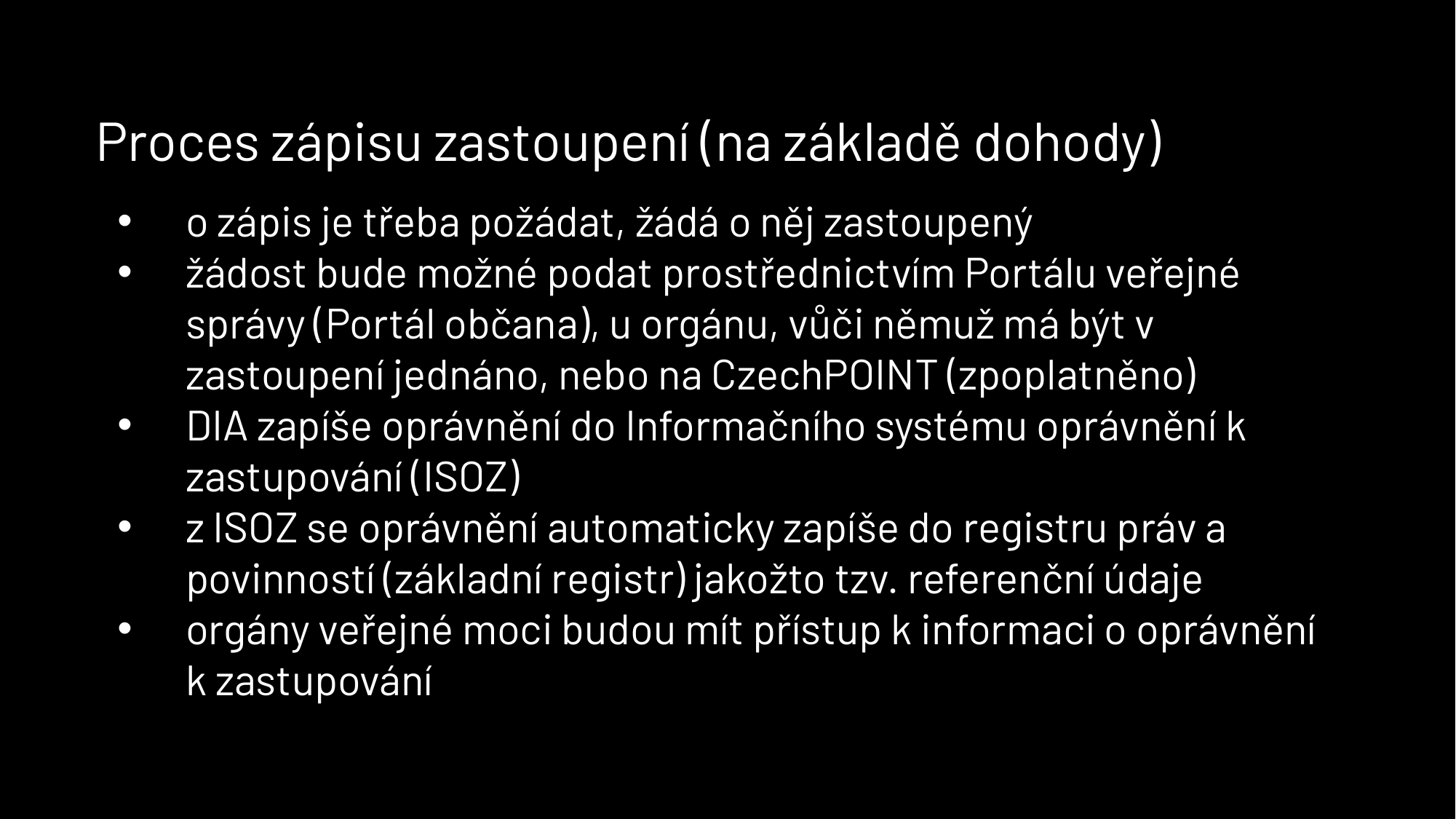

Proces zápisu zastoupení (na základě dohody)
o zápis je třeba požádat, žádá o něj zastoupený
žádost bude možné podat prostřednictvím Portálu veřejné správy (Portál občana), u orgánu, vůči němuž má být v zastoupení jednáno, nebo na CzechPOINT (zpoplatněno)
DIA zapíše oprávnění do Informačního systému oprávnění k zastupování (ISOZ)
z ISOZ se oprávnění automaticky zapíše do registru práv a povinností (základní registr) jakožto tzv. referenční údaje
orgány veřejné moci budou mít přístup k informaci o oprávnění k zastupování